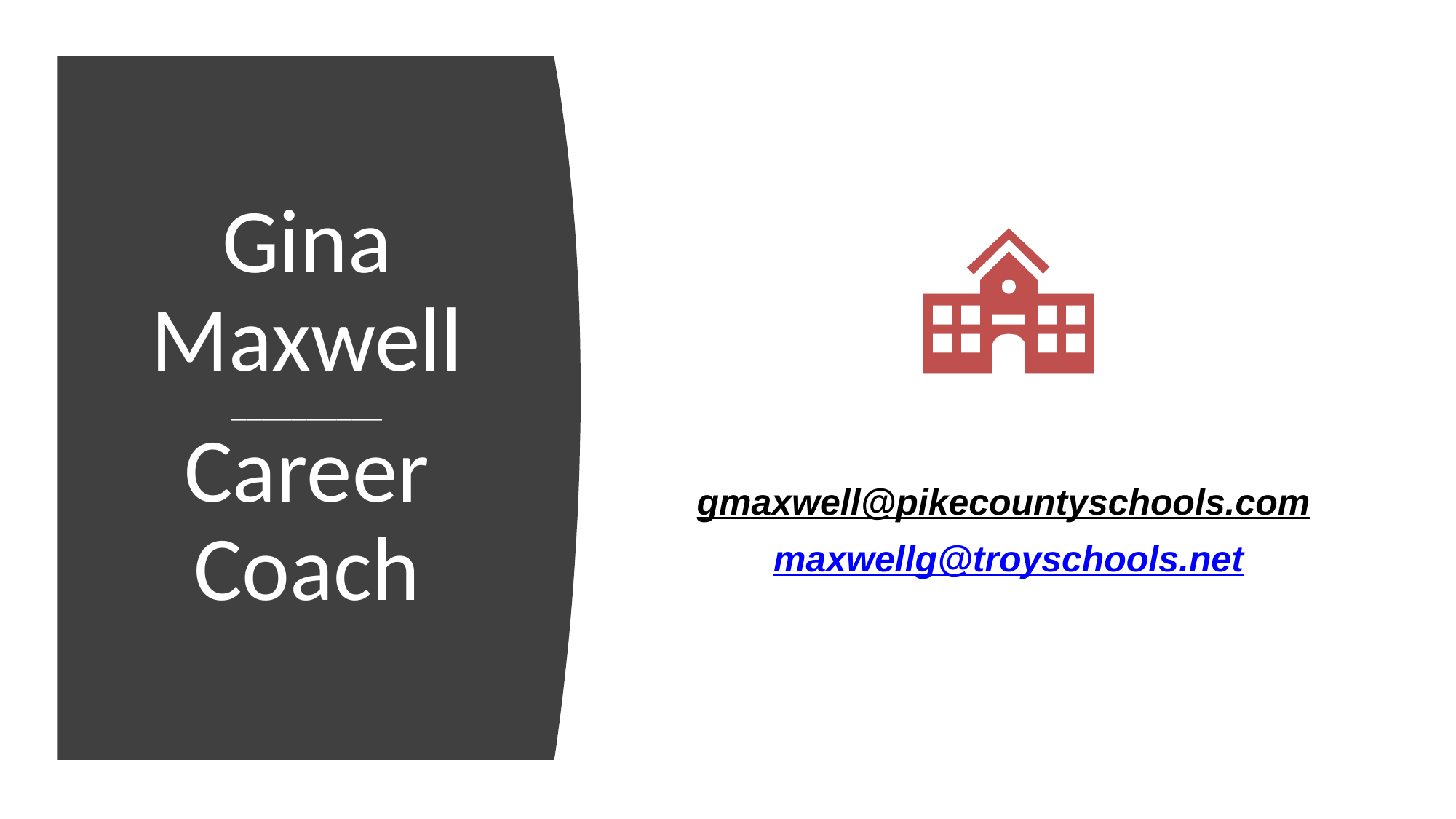

gmaxwell@pikecountyschools.com
maxwellg@troyschools.net

# Gina Maxwell __________ Career Coach